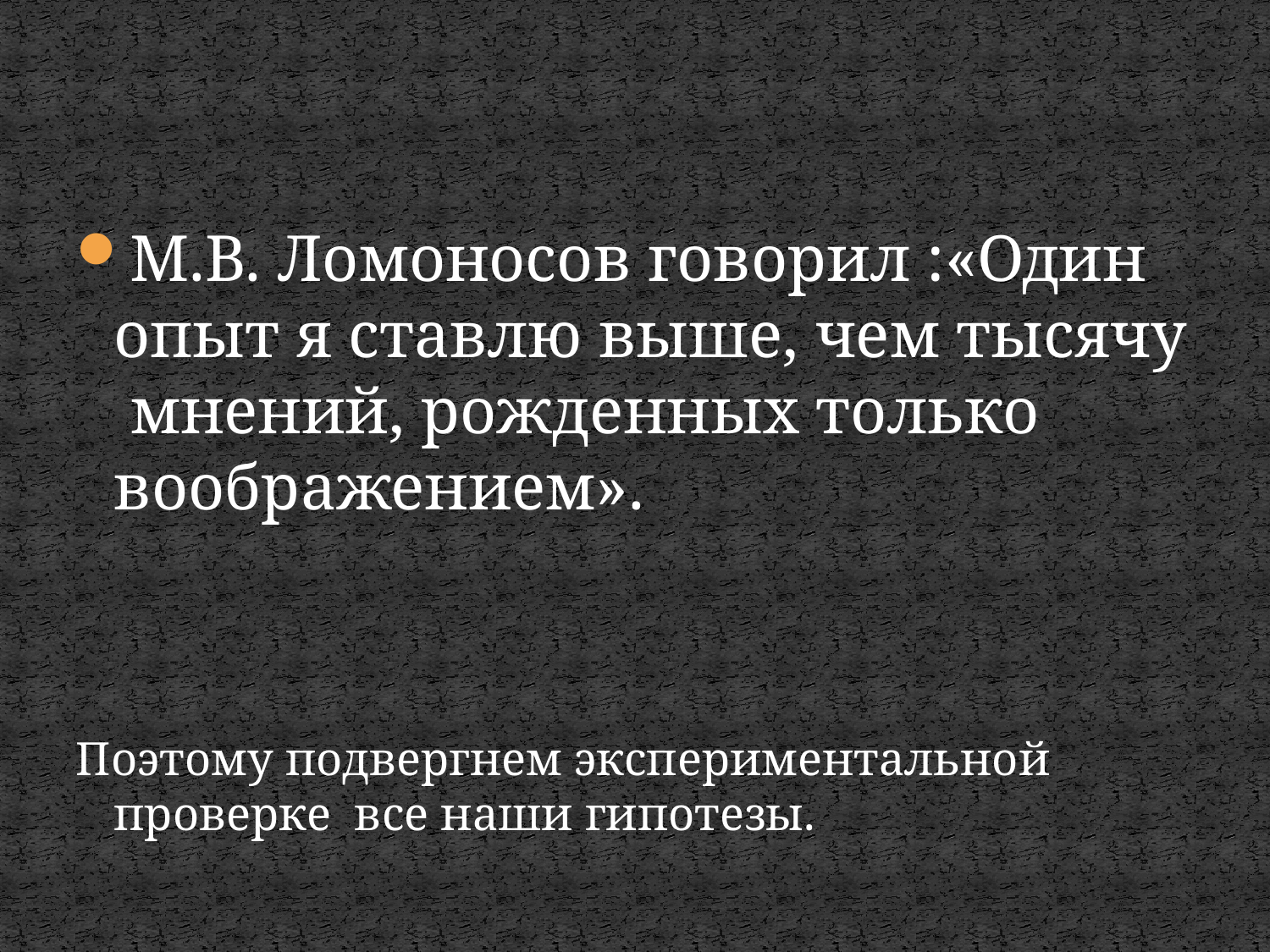

М.В. Ломоносов говорил :«Один опыт я ставлю выше, чем тысячу  мнений, рожденных только воображением».

Поэтому подвергнем экспериментальной проверке  все наши гипотезы.